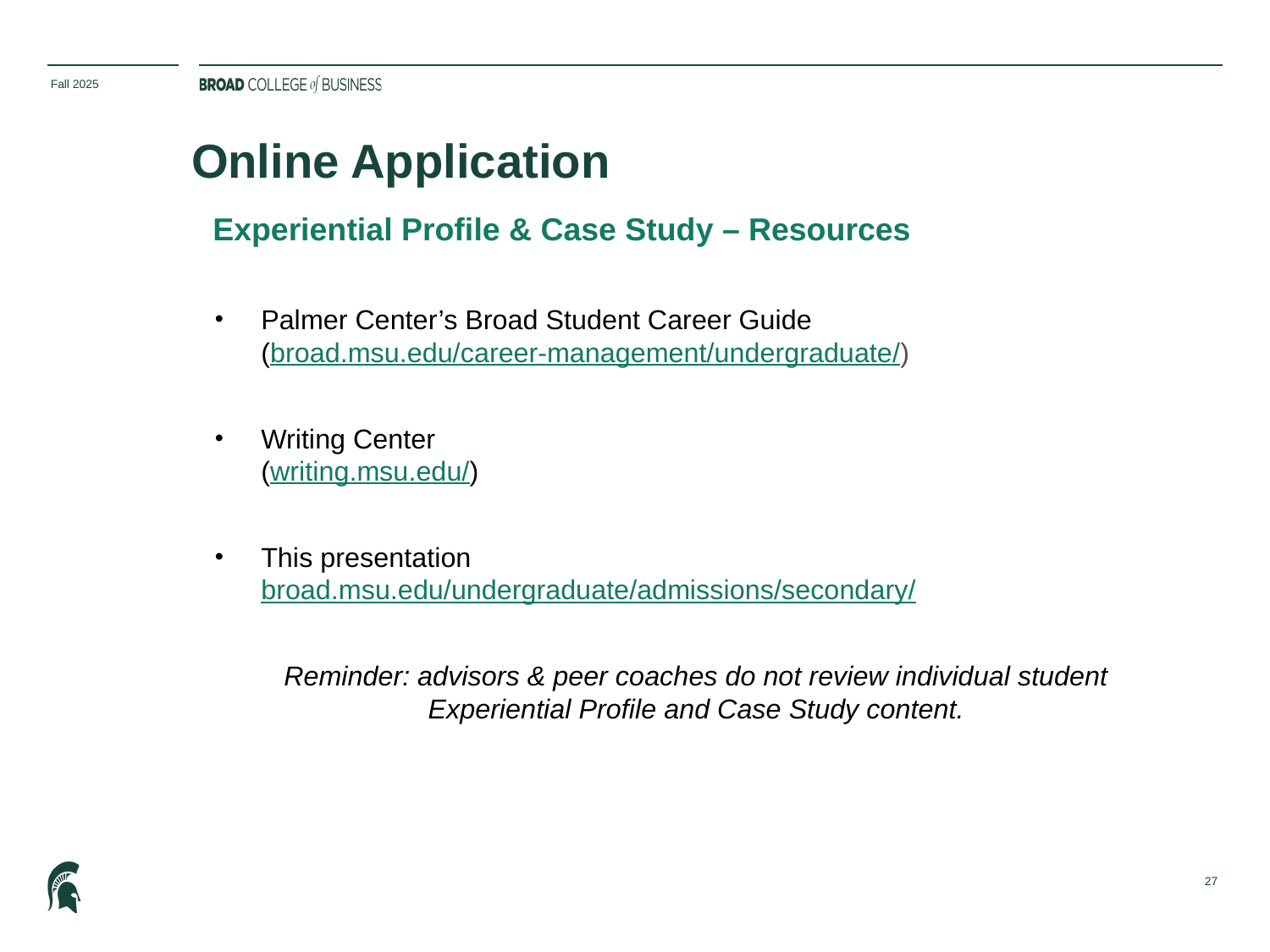

Fall 2025
# Online Application
Experiential Profile & Case Study – Resources

Palmer Center’s Broad Student Career Guide
(broad.msu.edu/career-management/undergraduate/)

Writing Center
(writing.msu.edu/)

This presentation
broad.msu.edu/undergraduate/admissions/secondary/

Reminder: advisors & peer coaches do not review individual student Experiential Profile and Case Study content.